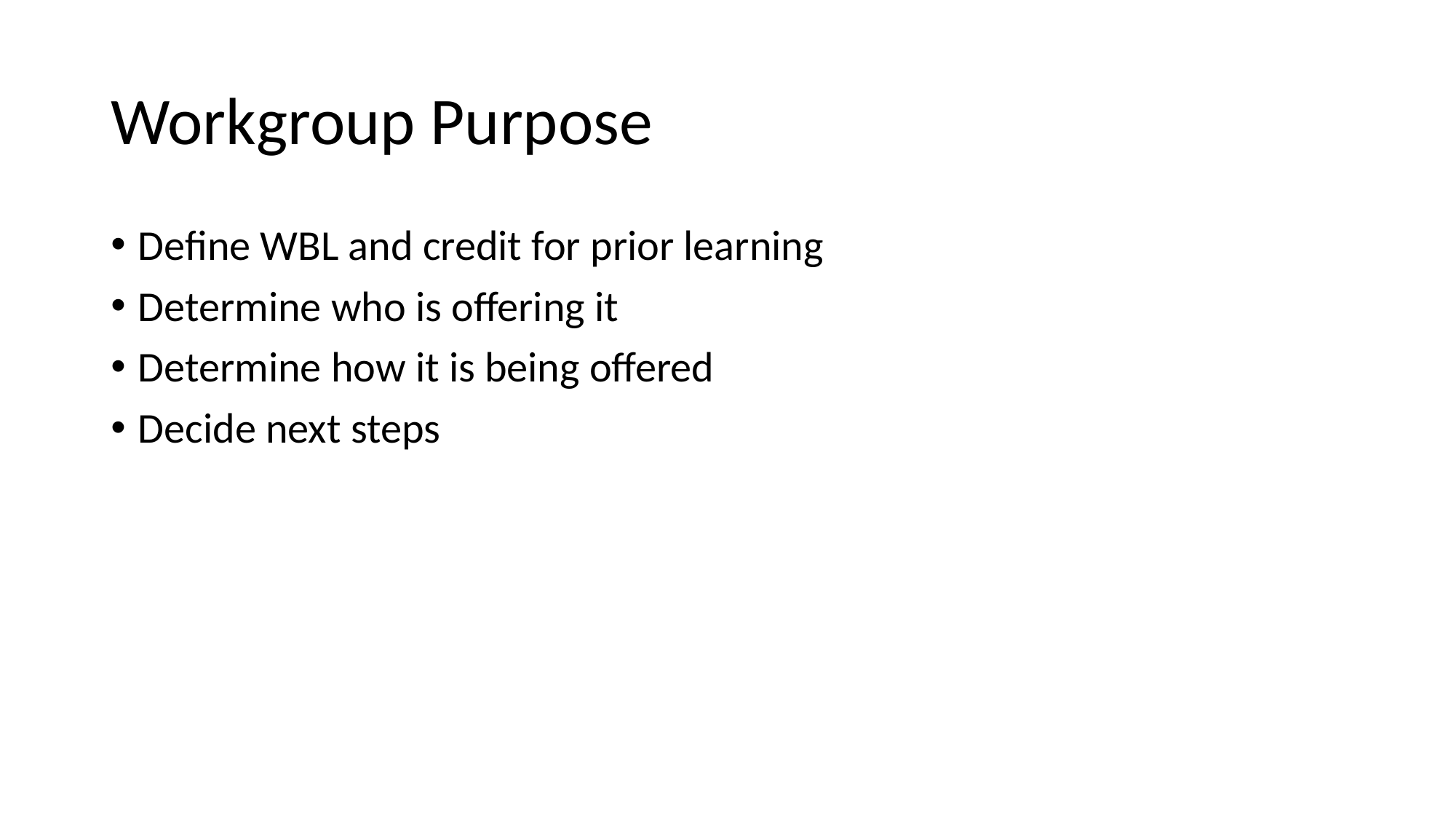

# Workgroup Purpose
Define WBL and credit for prior learning
Determine who is offering it
Determine how it is being offered
Decide next steps